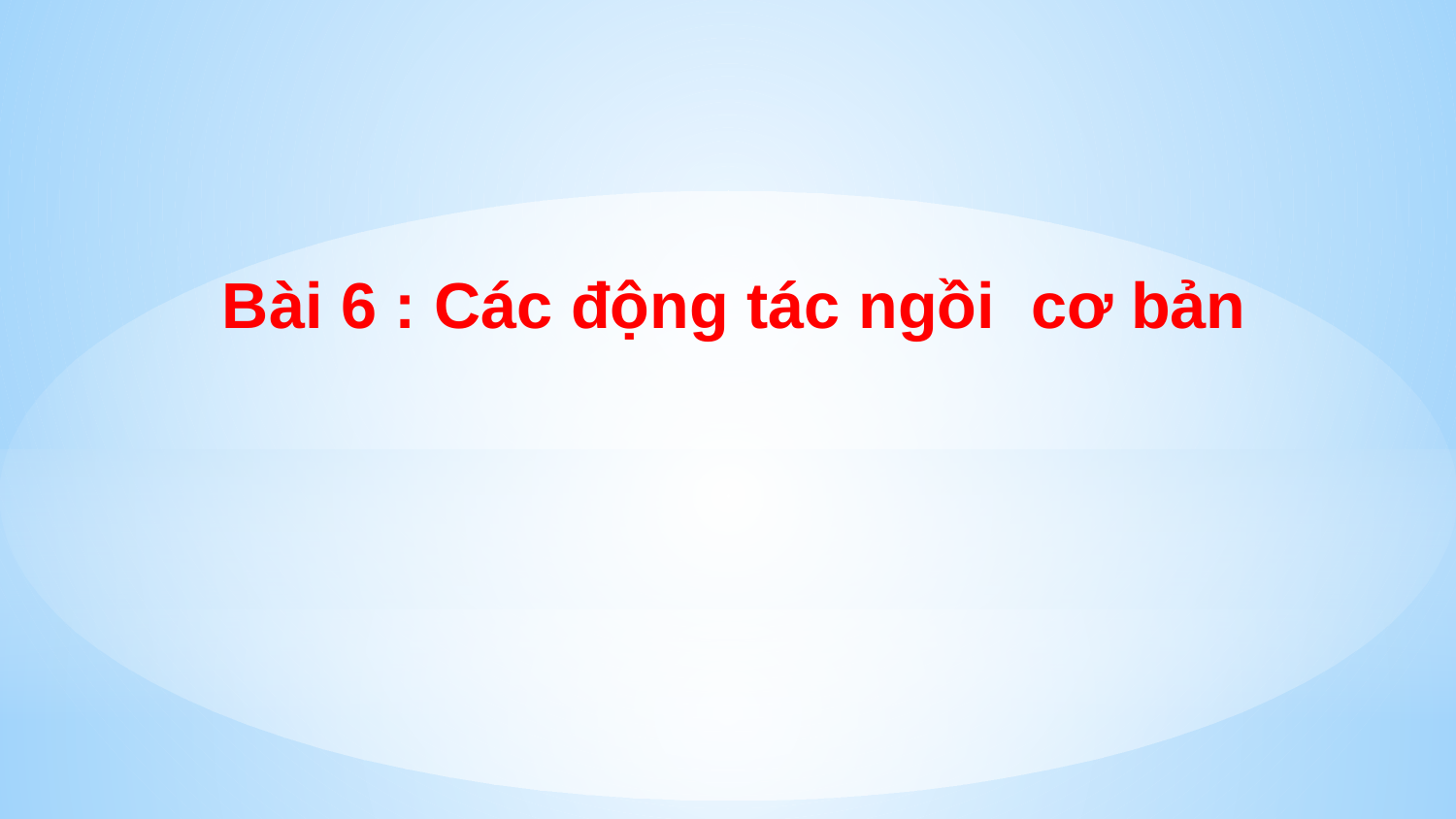

Bài 6 : Các động tác ngồi  cơ bản